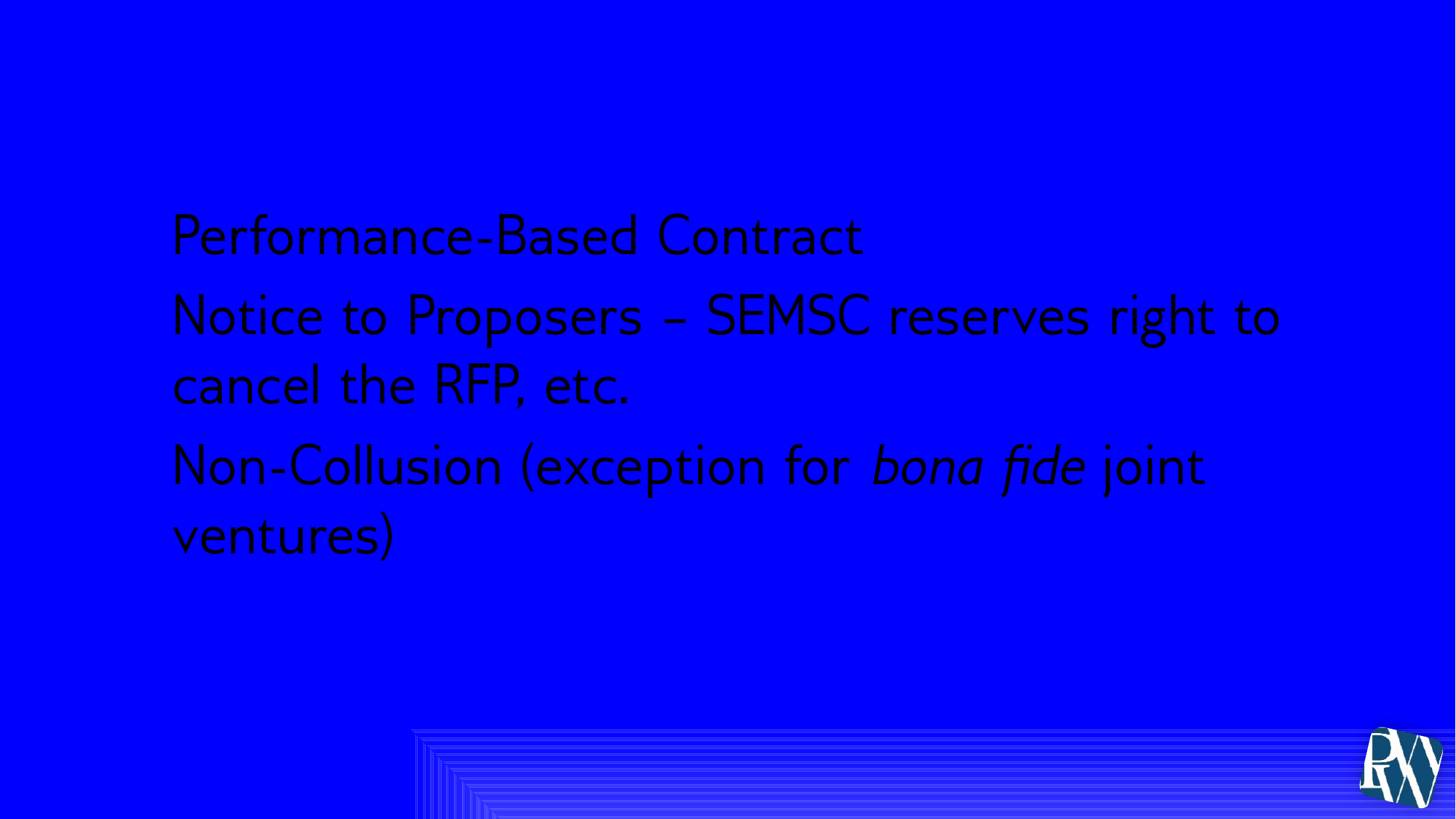

# II. Procurement Information
Performance-Based Contract
Notice to Proposers – SEMSC reserves right to cancel the RFP, etc.
Non-Collusion (exception for bona fide joint ventures)